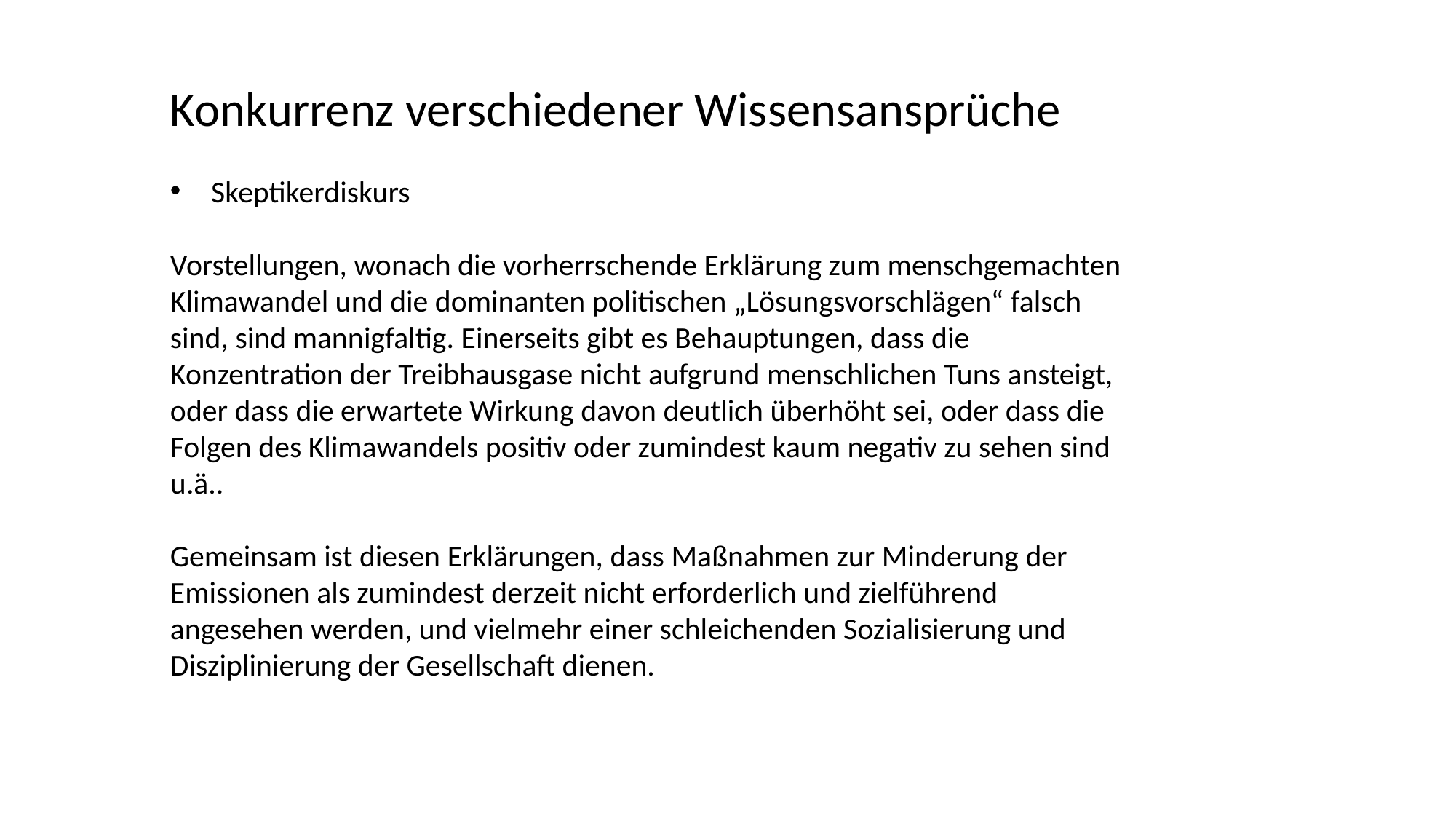

Konkurrenz verschiedener Wissensansprüche

Skeptikerdiskurs

Vorstellungen, wonach die vorherrschende Erklärung zum menschgemachten Klimawandel und die dominanten politischen „Lösungsvorschlägen“ falsch sind, sind mannigfaltig. Einerseits gibt es Behauptungen, dass die Konzentration der Treibhausgase nicht aufgrund menschlichen Tuns ansteigt,  oder dass die erwartete Wirkung davon deutlich überhöht sei, oder dass die Folgen des Klimawandels positiv oder zumindest kaum negativ zu sehen sind u.ä..

Gemeinsam ist diesen Erklärungen, dass Maßnahmen zur Minderung der Emissionen als zumindest derzeit nicht erforderlich und zielführend angesehen werden, und vielmehr einer schleichenden Sozialisierung und Disziplinierung der Gesellschaft dienen.